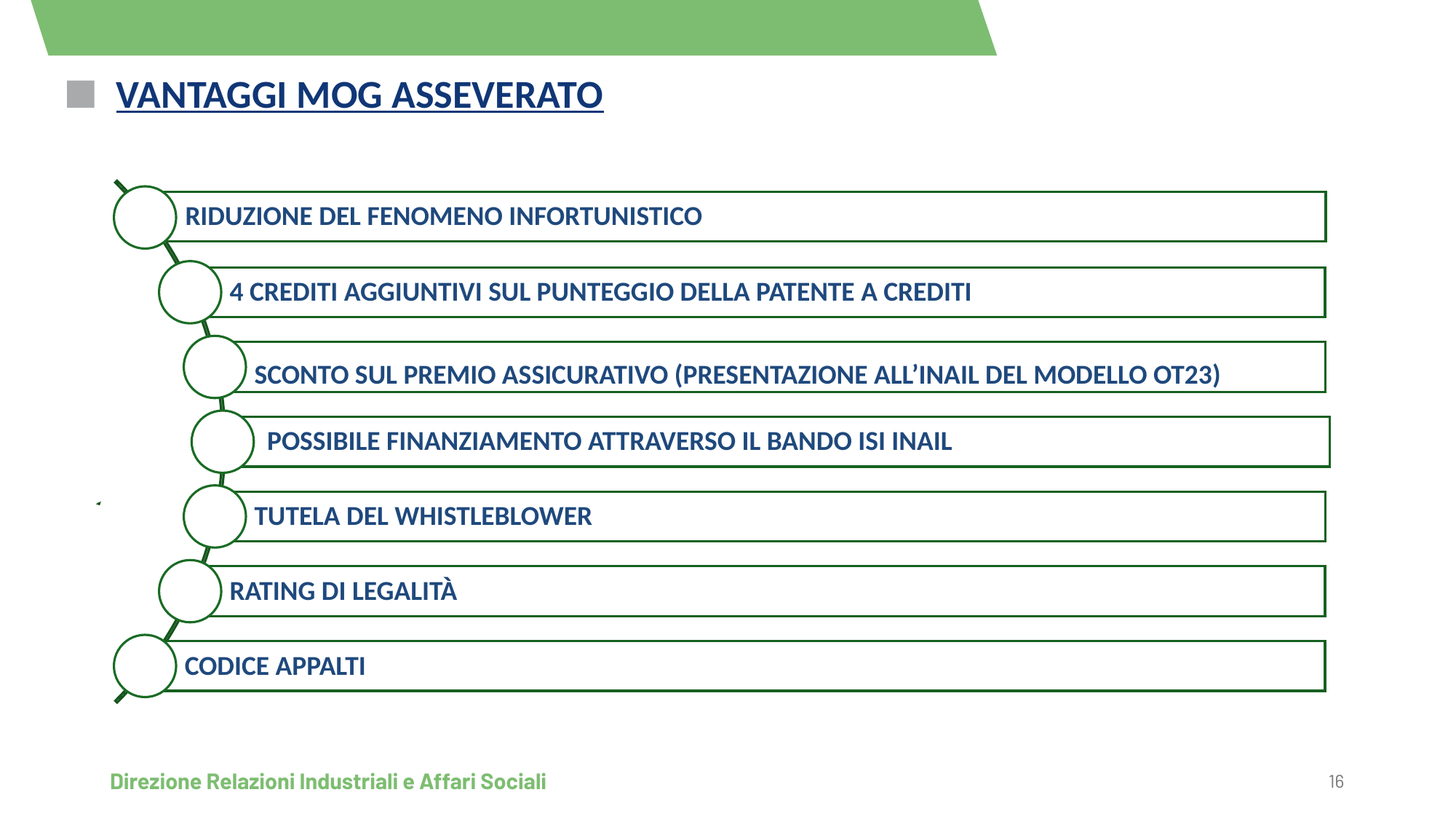

# vantaggi mog asseverato

riduzione del fenomeno infortunistico
4 crediti aggiuntivi sul punteggio della patente a crediti

sconto sul premio assicurativo (presentazione all’inail del modello ot23)
possibile finanziamento attraverso il bando isi inail
tutela del whistleblower
rating di legalità
Codice appalti

Direzione Relazioni Industriali e Affari Sociali
16